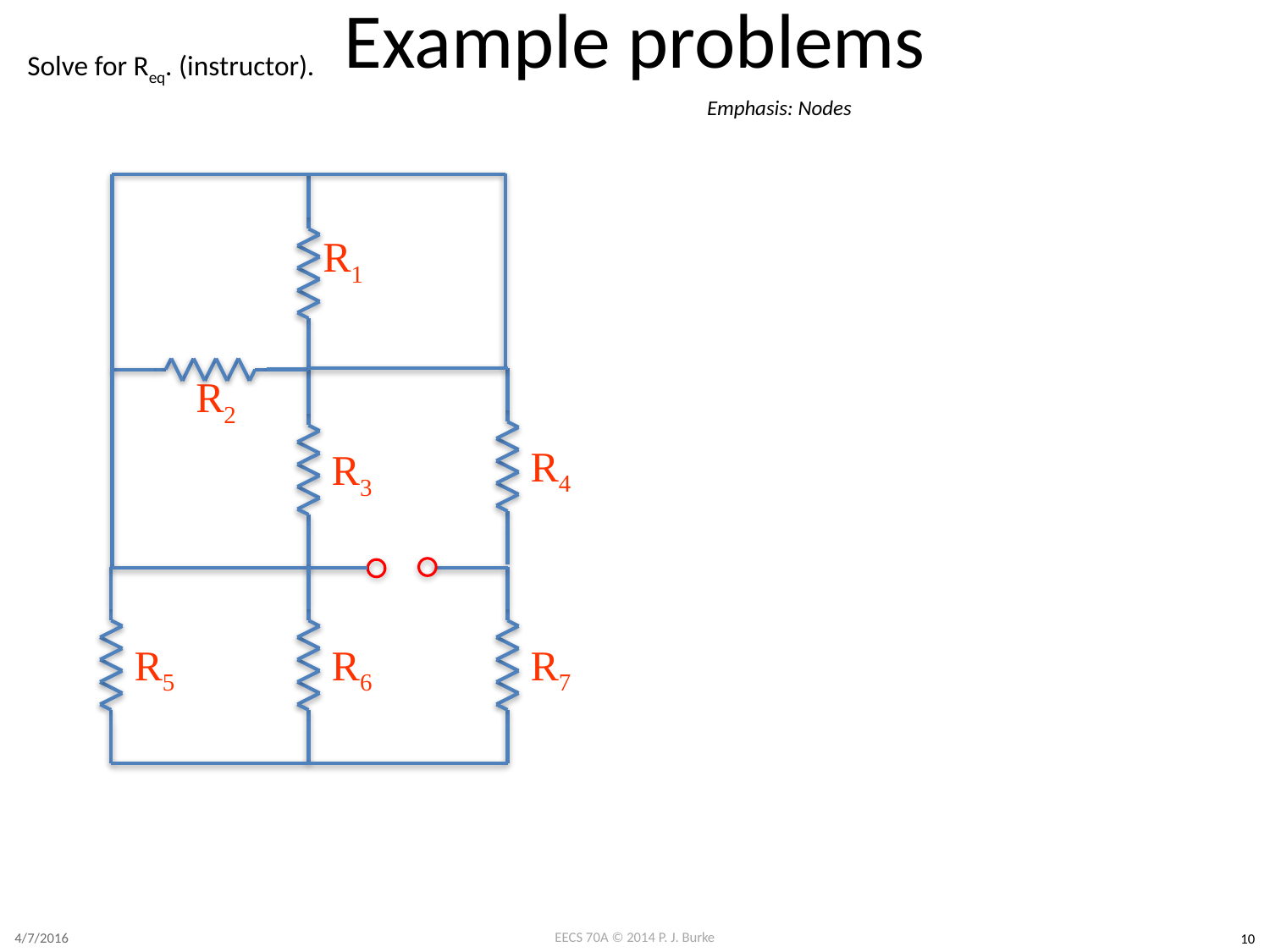

# Example problems
Solve for Req. (instructor).
Emphasis: Nodes
R1
R2
R4
R3

R5
R6
R7
4/7/2016